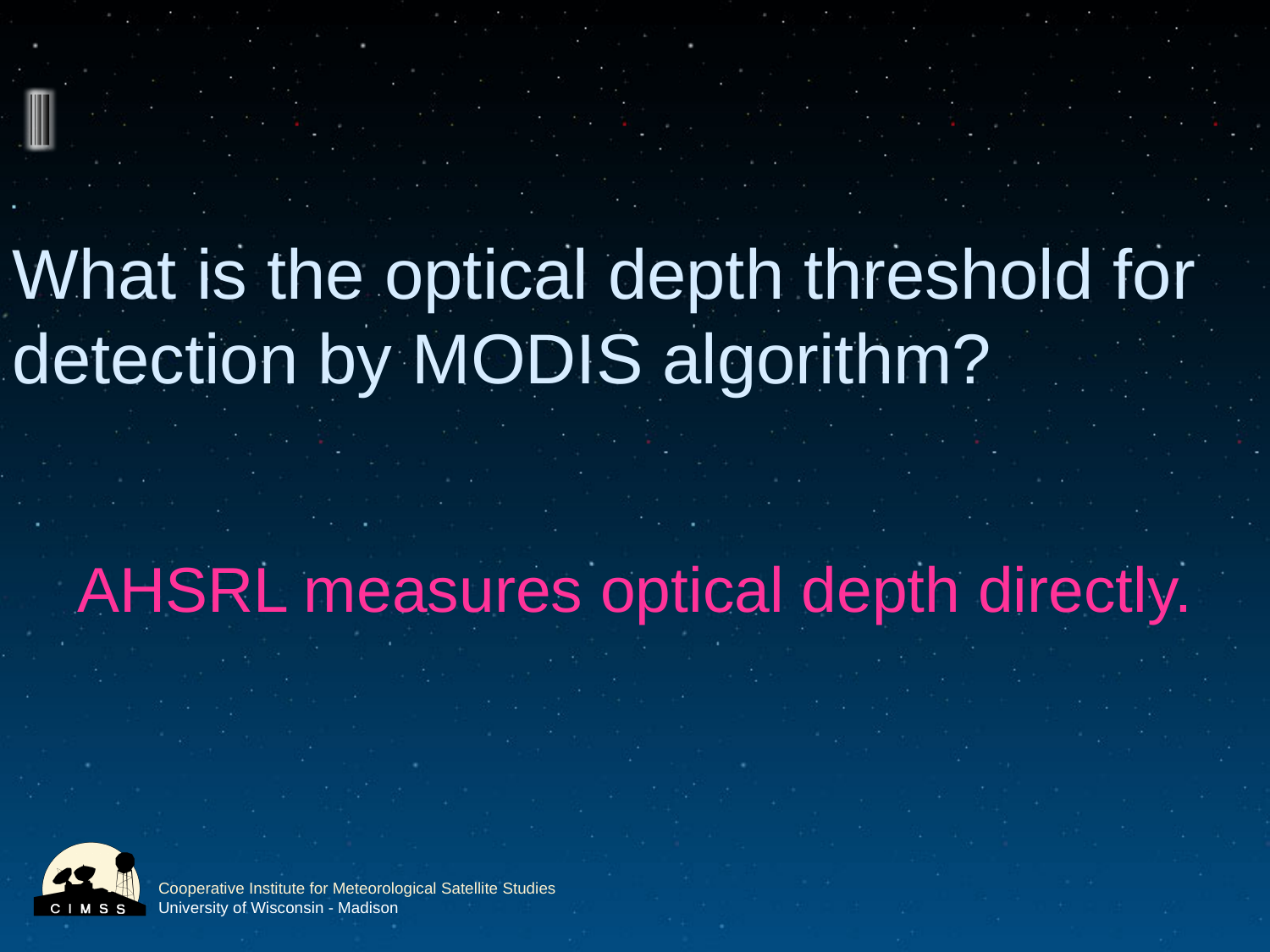

What is the optical depth threshold for detection by MODIS algorithm?

AHSRL measures optical depth directly.